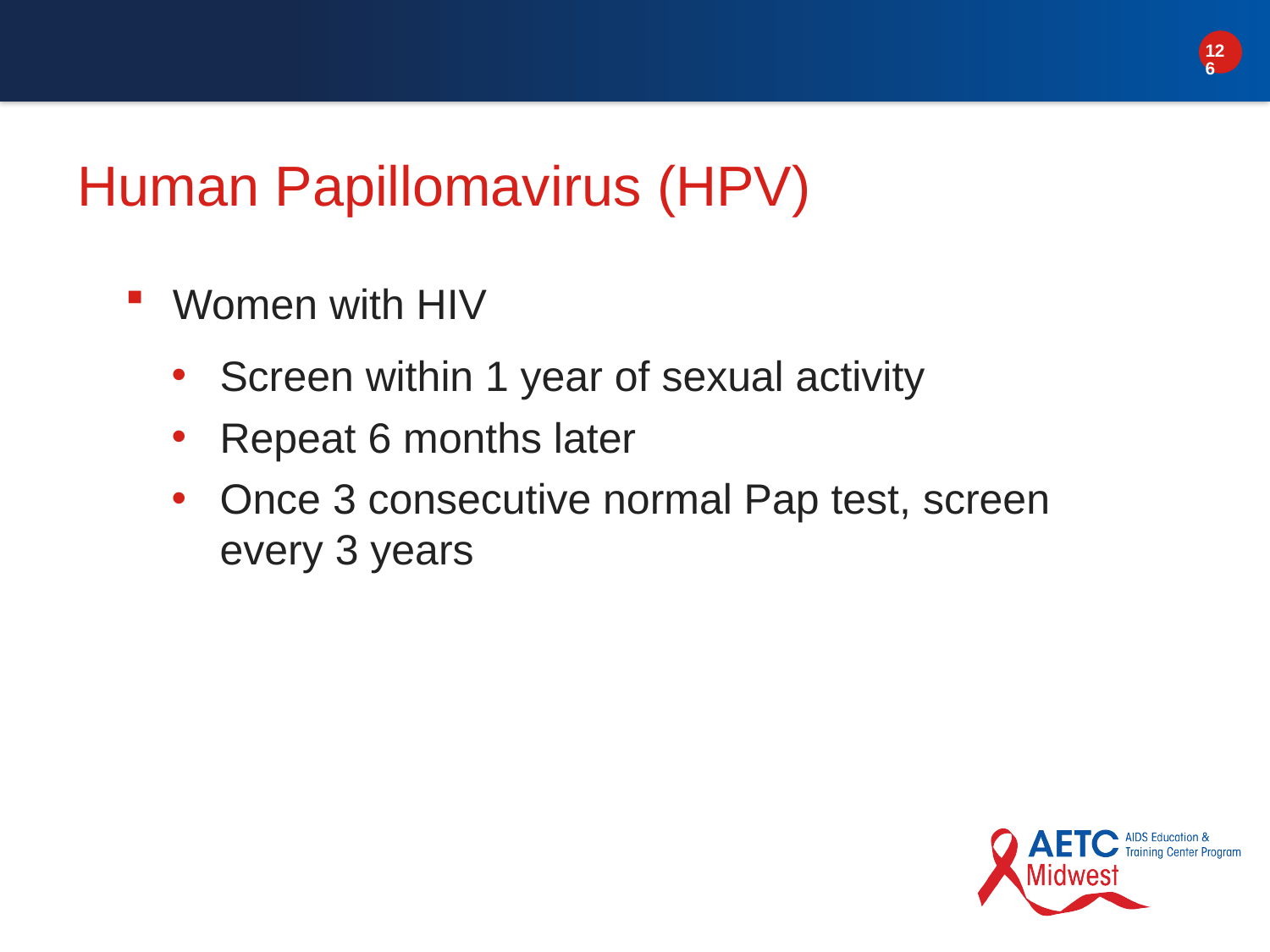

# Human Papillomavirus (HPV)
Women with HIV
Screen within 1 year of sexual activity
Repeat 6 months later
Once 3 consecutive normal Pap test, screen every 3 years